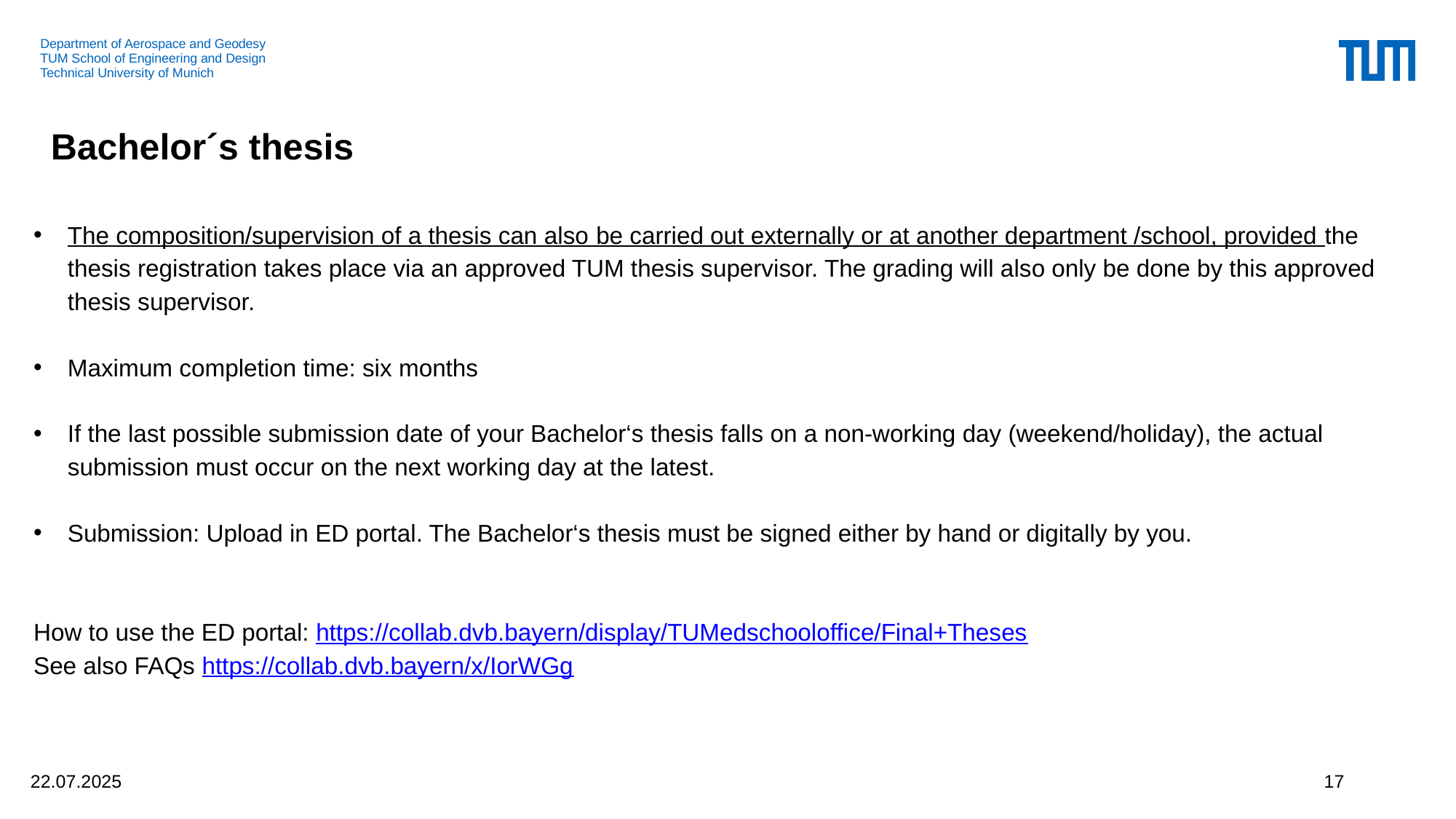

# Bachelor´s thesis
The composition/supervision of a thesis can also be carried out externally or at another department /school, provided the thesis registration takes place via an approved TUM thesis supervisor. The grading will also only be done by this approved thesis supervisor.

Maximum completion time: six months
If the last possible submission date of your Bachelor‘s thesis falls on a non-working day (weekend/holiday), the actual submission must occur on the next working day at the latest.

Submission: Upload in ED portal. The Bachelor‘s thesis must be signed either by hand or digitally by you.

How to use the ED portal: https://collab.dvb.bayern/display/TUMedschooloffice/Final+Theses
See also FAQs https://collab.dvb.bayern/x/IorWGg
22.07.2025
17